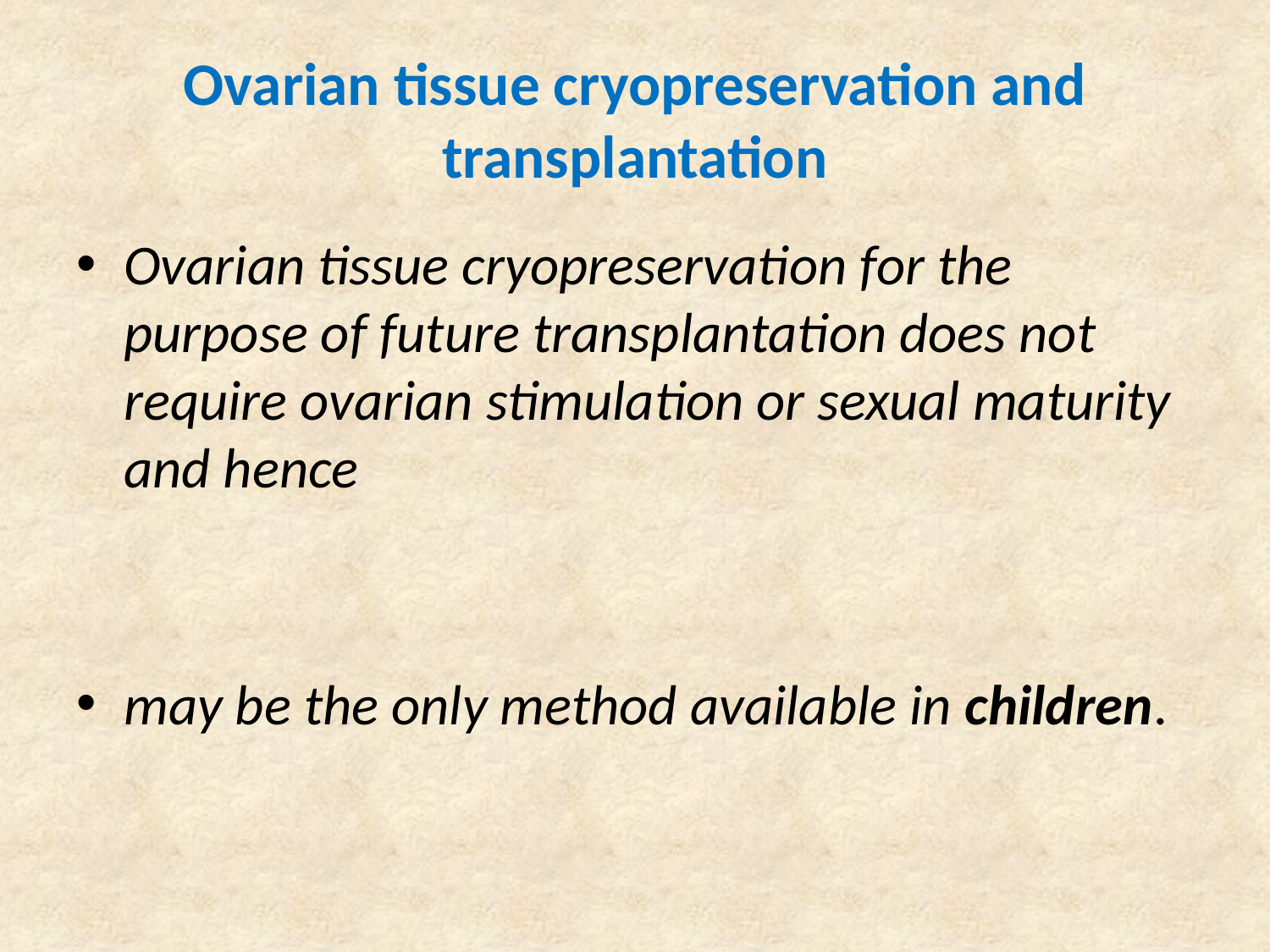

# Ovarian tissue cryopreservation and transplantation
Ovarian tissue cryopreservation for the purpose of future transplantation does not require ovarian stimulation or sexual maturity and hence

may be the only method available in children.